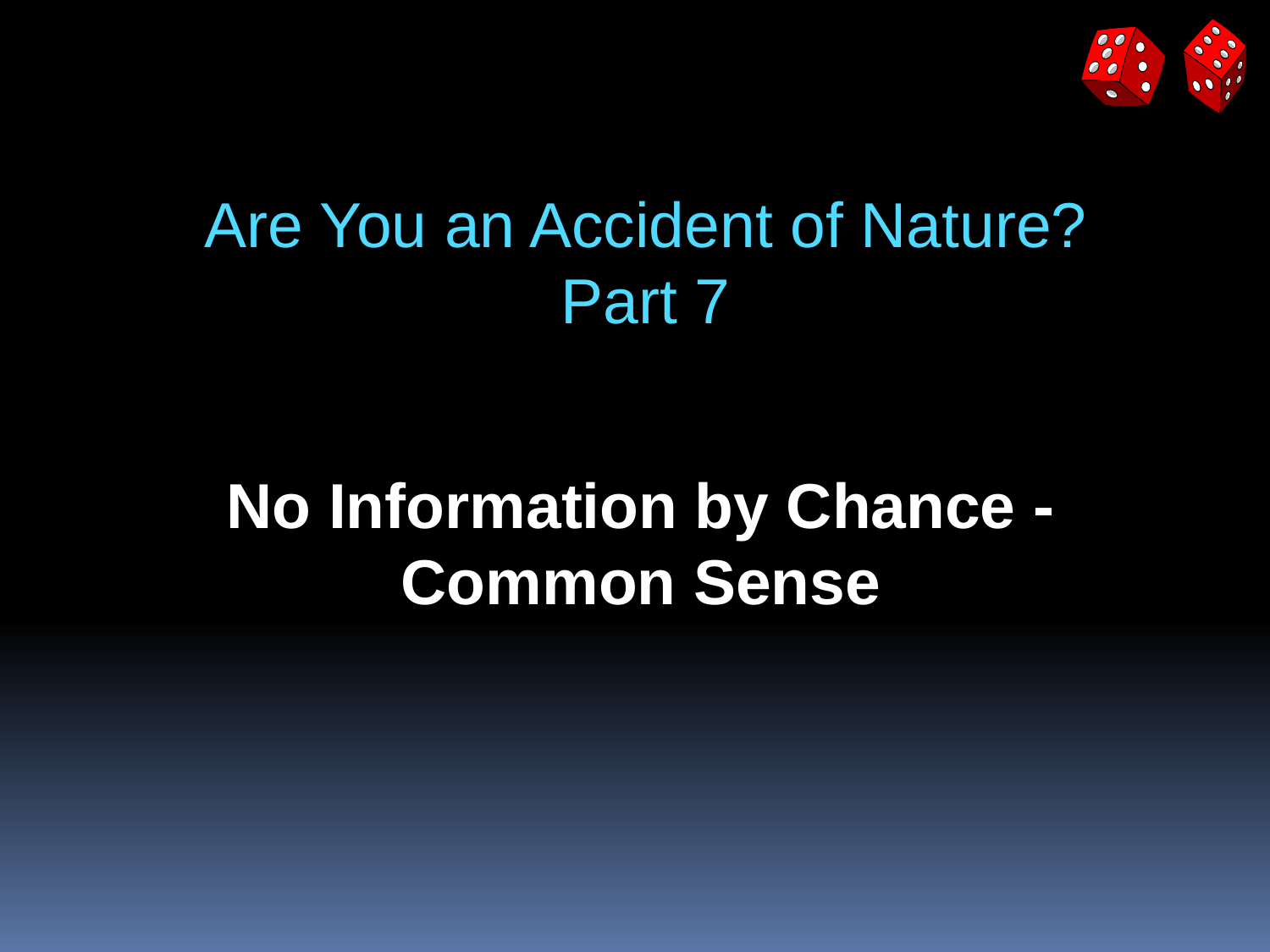

Are You an Accident of Nature?
Part 7
No Information by Chance -
Common Sense